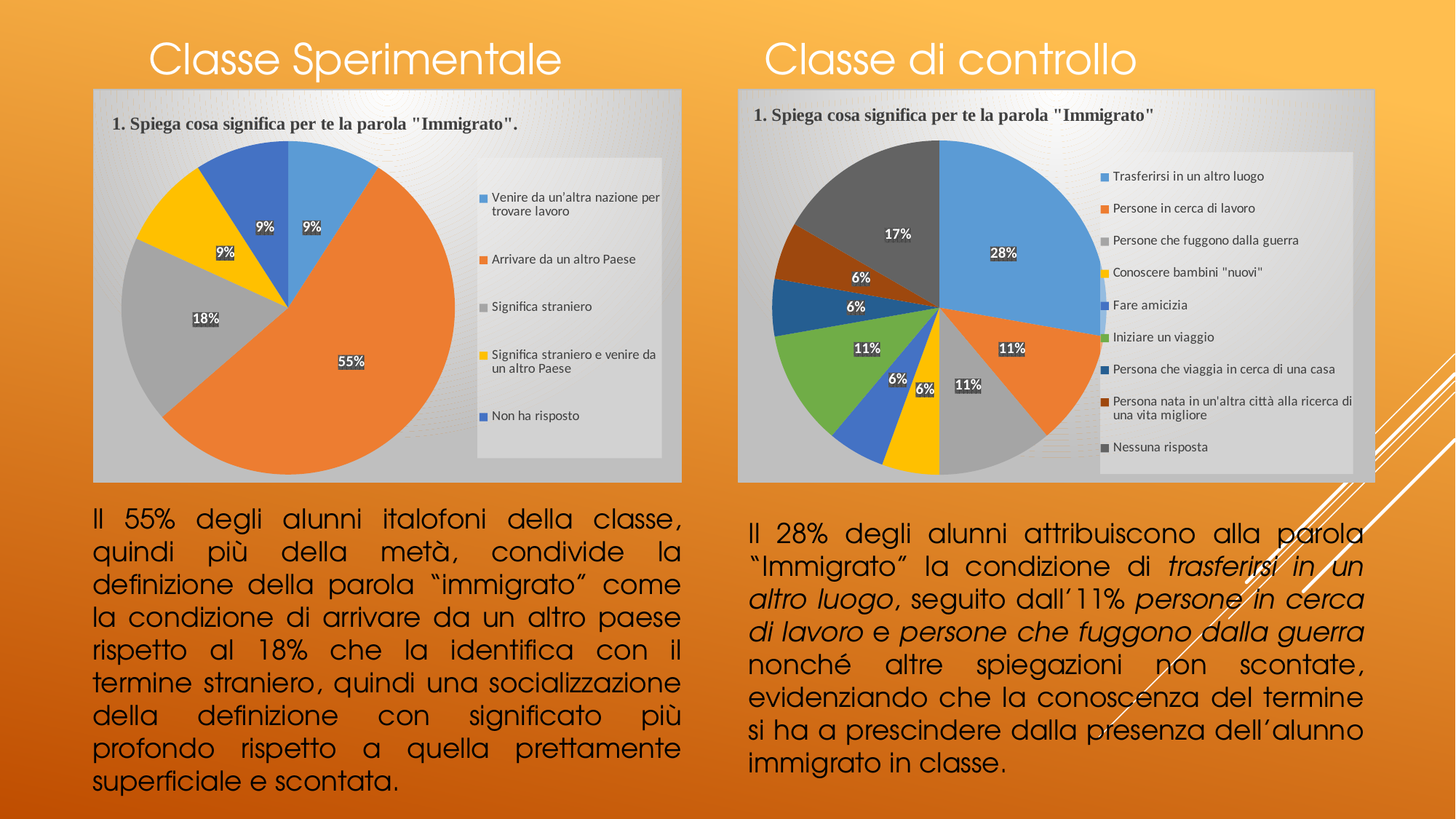

Classe Sperimentale
Classe di controllo

### Chart: 1. Spiega cosa significa per te la parola "Immigrato".

| Category |  |
|---|---|
| Venire da un’altra nazione per trovare lavoro  | 1.0 |
| Arrivare da un altro Paese  | 6.0 |
| Significa straniero  | 2.0 |
| Significa straniero e venire da un altro Paese  | 1.0 |
| Non ha risposto  | 1.0 |

### Chart: 1. Spiega cosa significa per te la parola "Immigrato"

| Category |  |
|---|---|
| Trasferirsi in un altro luogo | 5.0 |
| Persone in cerca di lavoro | 2.0 |
| Persone che fuggono dalla guerra | 2.0 |
| Conoscere bambini "nuovi" | 1.0 |
| Fare amicizia | 1.0 |
| Iniziare un viaggio | 2.0 |
| Persona che viaggia in cerca di una casa | 1.0 |
| Persona nata in un'altra città alla ricerca di una vita migliore | 1.0 |
| Nessuna risposta | 3.0 |
# Il 55% degli alunni italofoni della classe, quindi più della metà, condivide la definizione della parola “immigrato” come la condizione di arrivare da un altro paese rispetto al 18% che la identifica con il termine straniero, quindi una socializzazione della definizione con significato più profondo rispetto a quella prettamente superficiale e scontata.
Il 28% degli alunni attribuiscono alla parola “Immigrato” la condizione di trasferirsi in un altro luogo, seguito dall’11% persone in cerca di lavoro e persone che fuggono dalla guerra nonché altre spiegazioni non scontate, evidenziando che la conoscenza del termine si ha a prescindere dalla presenza dell’alunno immigrato in classe.